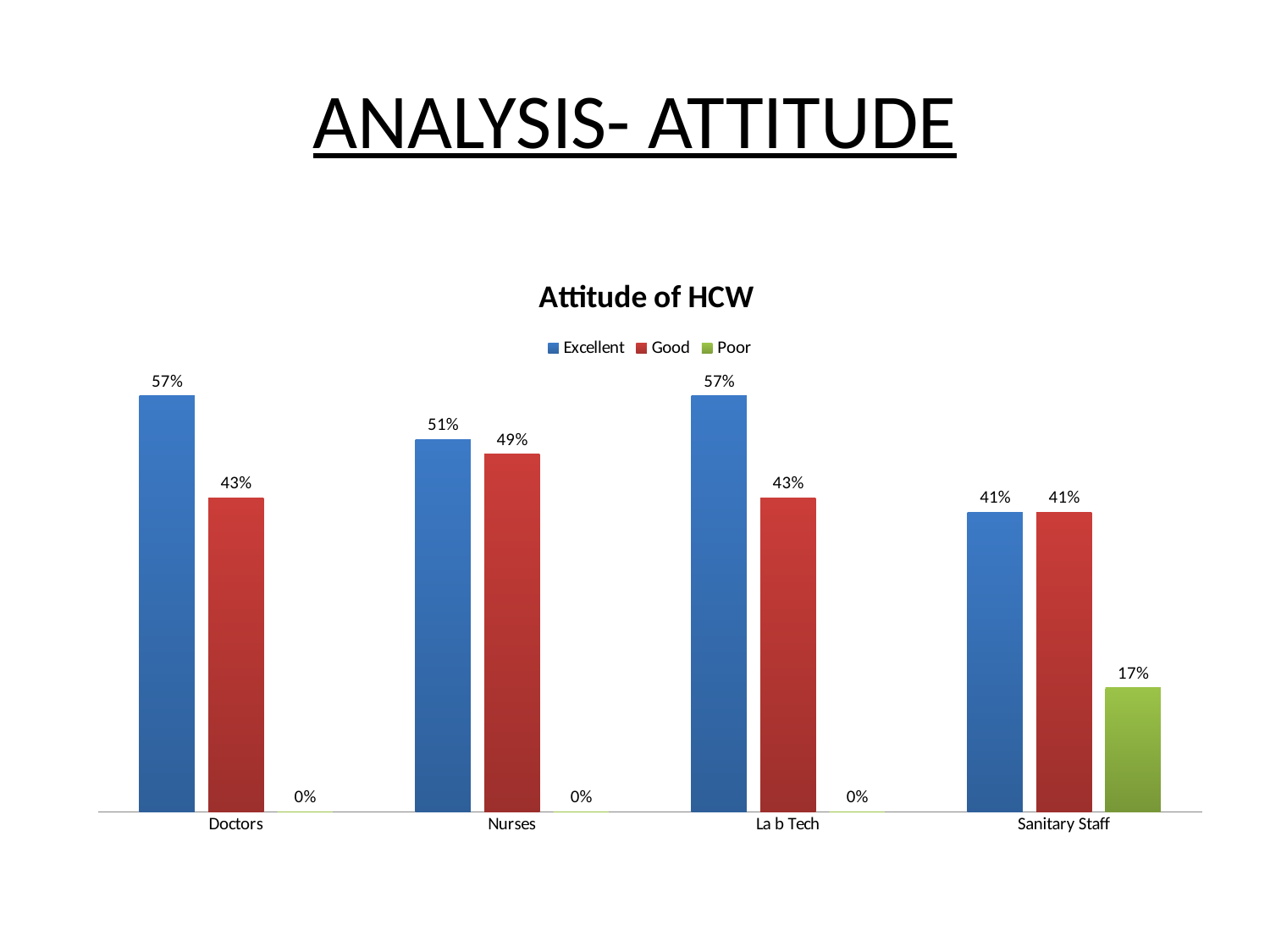

# ANALYSIS- ATTITUDE

### Chart: Attitude of HCW

| Category | Excellent | Good | Poor |
|---|---|---|---|
| Doctors | 0.57 | 0.4300000000000004 | 0.0 |
| Nurses | 0.51 | 0.4900000000000003 | 0.0 |
| La b Tech | 0.57 | 0.4300000000000004 | 0.0 |
| Sanitary Staff | 0.4100000000000003 | 0.4100000000000003 | 0.17 |